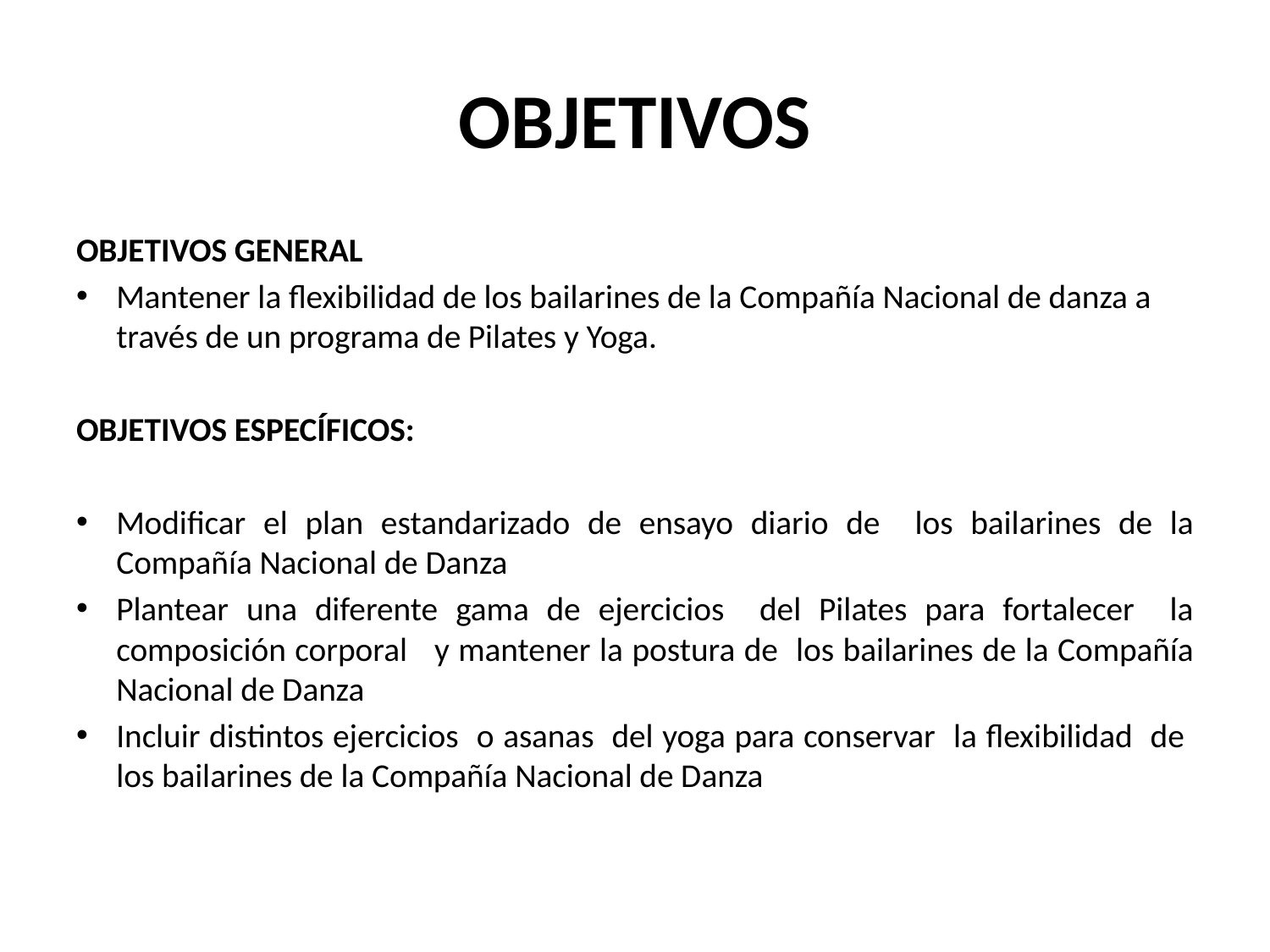

# OBJETIVOS
OBJETIVOS GENERAL
Mantener la flexibilidad de los bailarines de la Compañía Nacional de danza a través de un programa de Pilates y Yoga.

OBJETIVOS ESPECÍFICOS:

Modificar el plan estandarizado de ensayo diario de  los bailarines de la Compañía Nacional de Danza
Plantear una diferente gama de ejercicios  del Pilates para fortalecer  la composición corporal   y mantener la postura de  los bailarines de la Compañía Nacional de Danza
Incluir distintos ejercicios  o asanas  del yoga para conservar  la flexibilidad  de  los bailarines de la Compañía Nacional de Danza